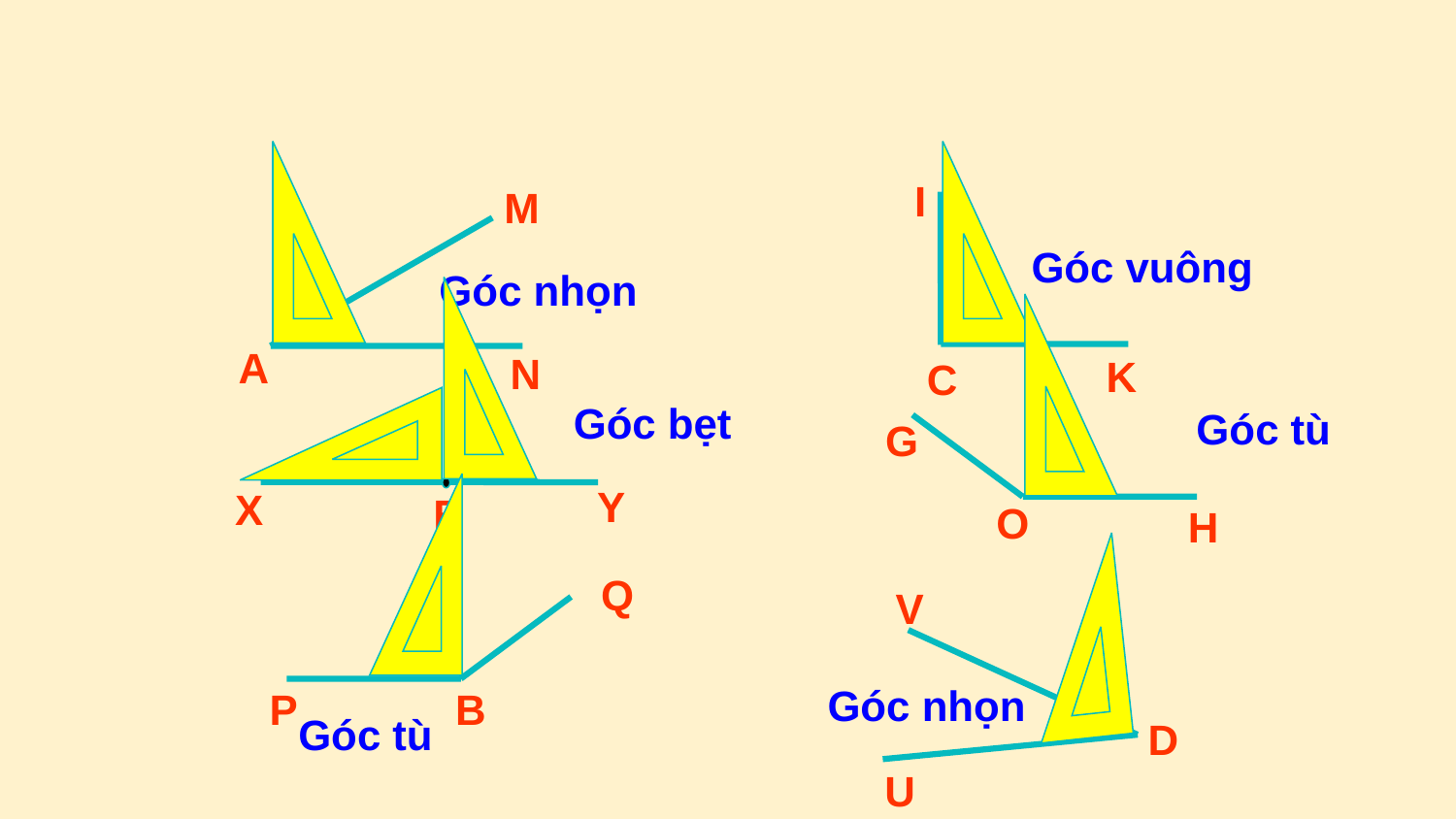

I

K
C
M

A
N
Góc vuông
Góc nhọn

Góc bẹt
Góc tù
G

O
H

Y
X
E

Q

B
P
V

D
U
Góc nhọn
Góc tù